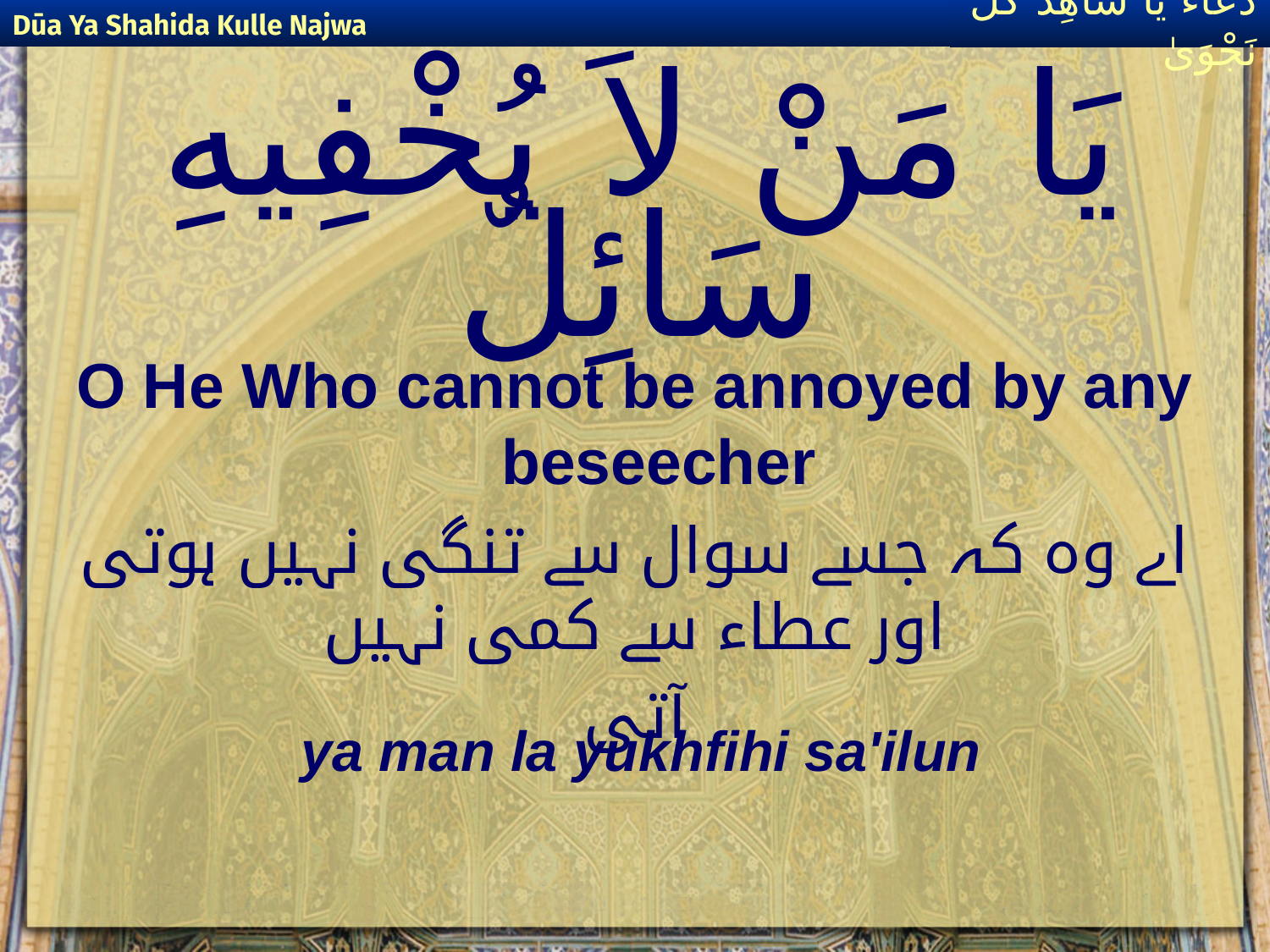

Dūa Ya Shahida Kulle Najwa
دُعَاءٌ يَا شَاهِدَ كُلِّ نَجْوَىٰ
# يَا مَنْ لاَ يُخْفِيهِ سَائِلٌ
O He Who cannot be annoyed by any beseecher
اے وہ کہ جسے سوال سے تنگی نہیں ہوتی اور عطاء سے کمی نہیں
 آتی

ya man la yukhfihi sa'ilun